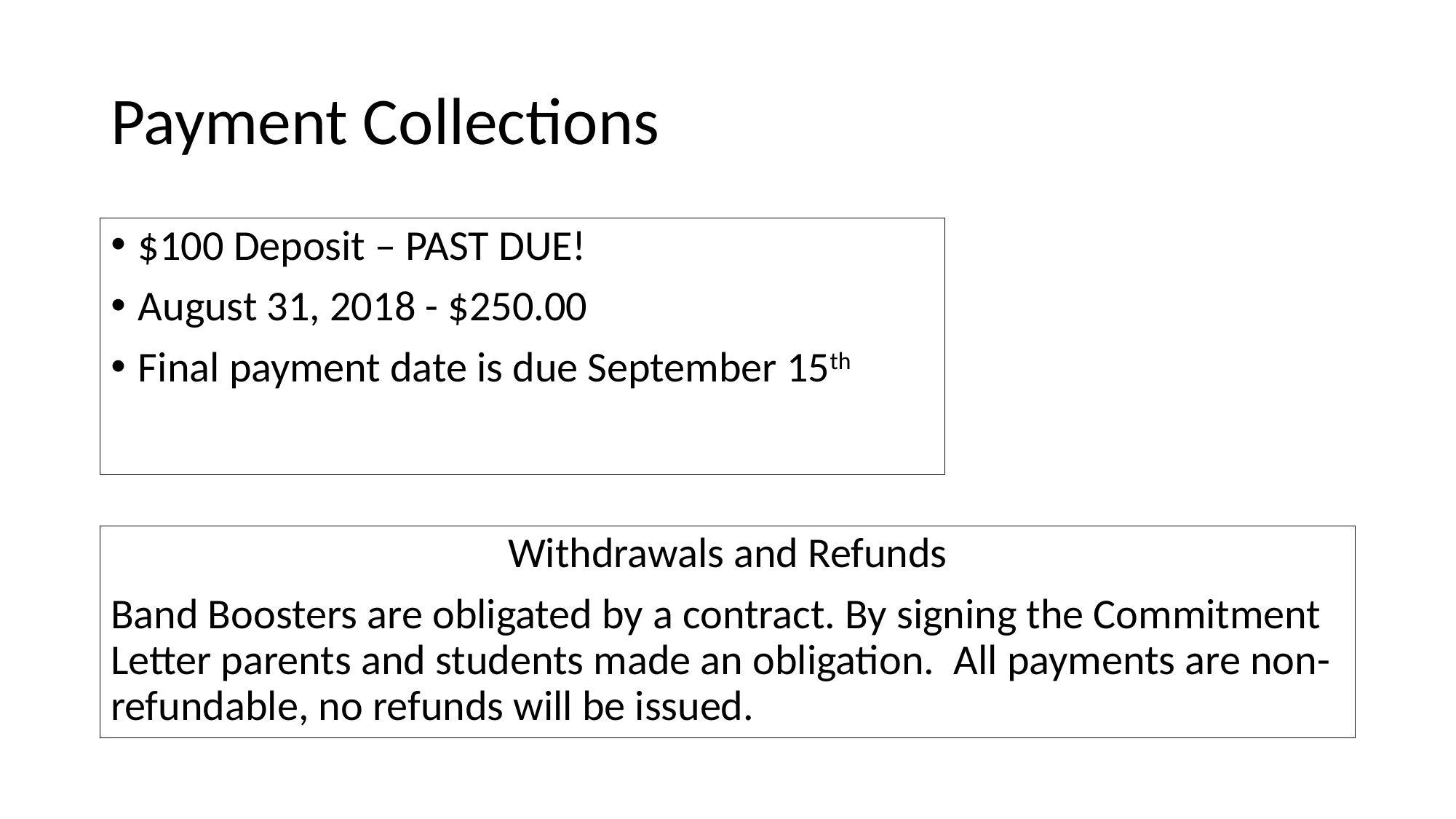

# Payment Collections
$100 Deposit – PAST DUE!
August 31, 2018 - $250.00
Final payment date is due September 15th
Withdrawals and Refunds
Band Boosters are obligated by a contract. By signing the Commitment Letter parents and students made an obligation.  All payments are non-refundable, no refunds will be issued.